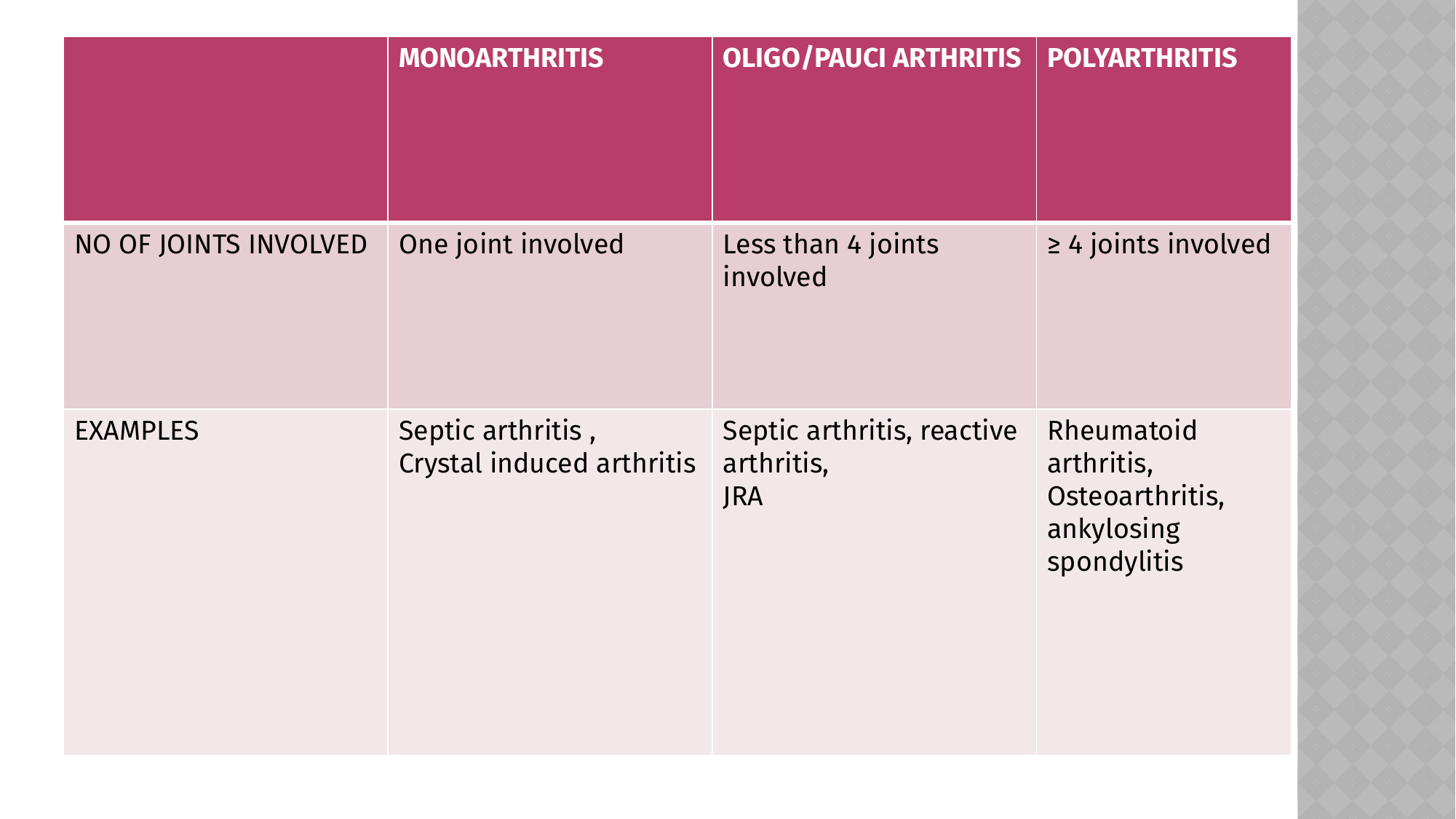

|  | MONOARTHRITIS | OLIGO/PAUCI ARTHRITIS | POLYARTHRITIS |
| --- | --- | --- | --- |
| NO OF JOINTS INVOLVED | One joint involved | Less than 4 joints involved | ≥ 4 joints involved |
| EXAMPLES | Septic arthritis , Crystal induced arthritis | Septic arthritis, reactive arthritis, JRA | Rheumatoid arthritis, Osteoarthritis, ankylosing spondylitis |
#